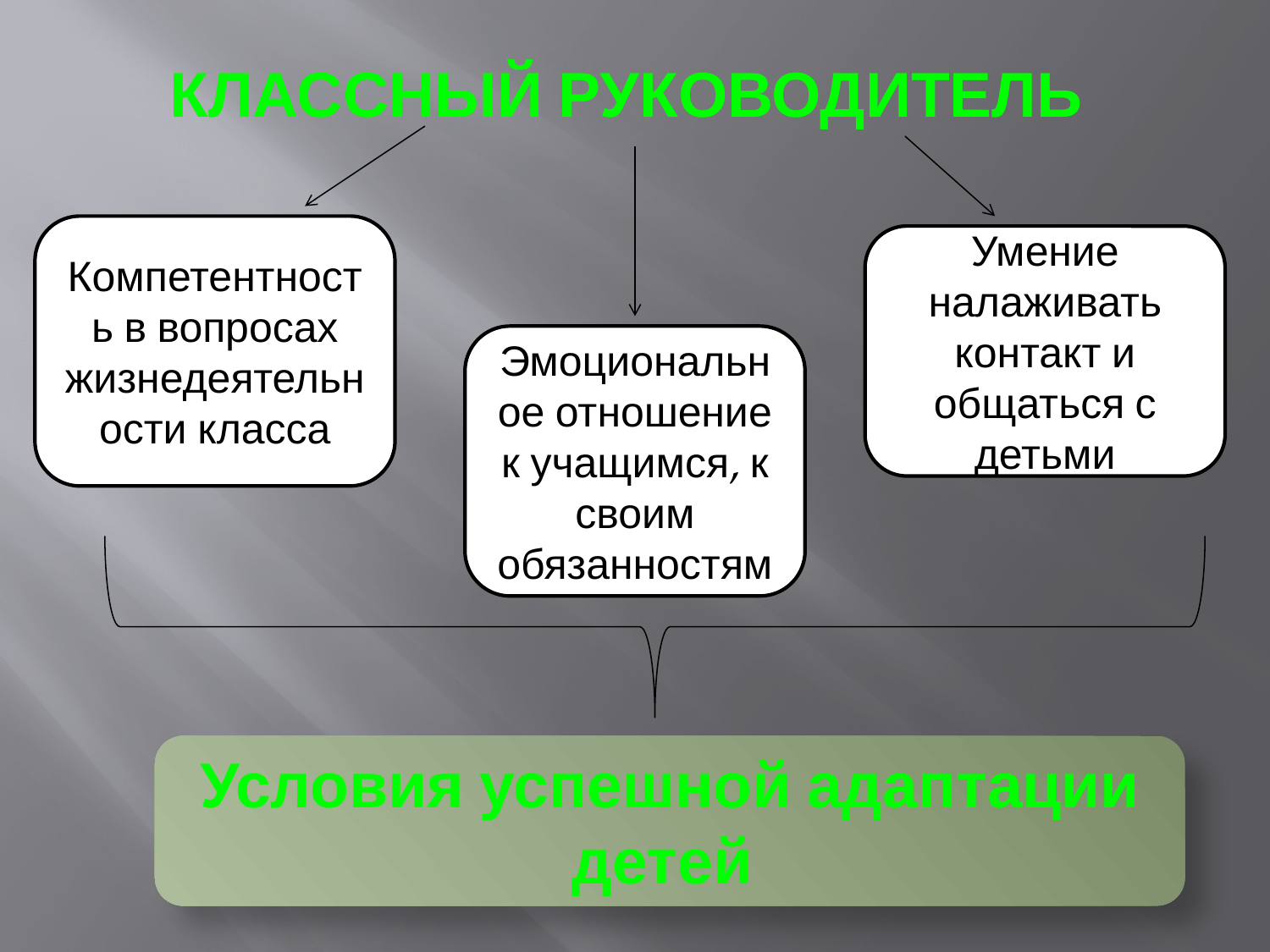

# Классный руководитель

Компетентность в вопросах жизнедеятельности класса
Умение налаживать контакт и общаться с детьми
Эмоциональное отношение к учащимся, к своим обязанностям
Условия успешной адаптации детей